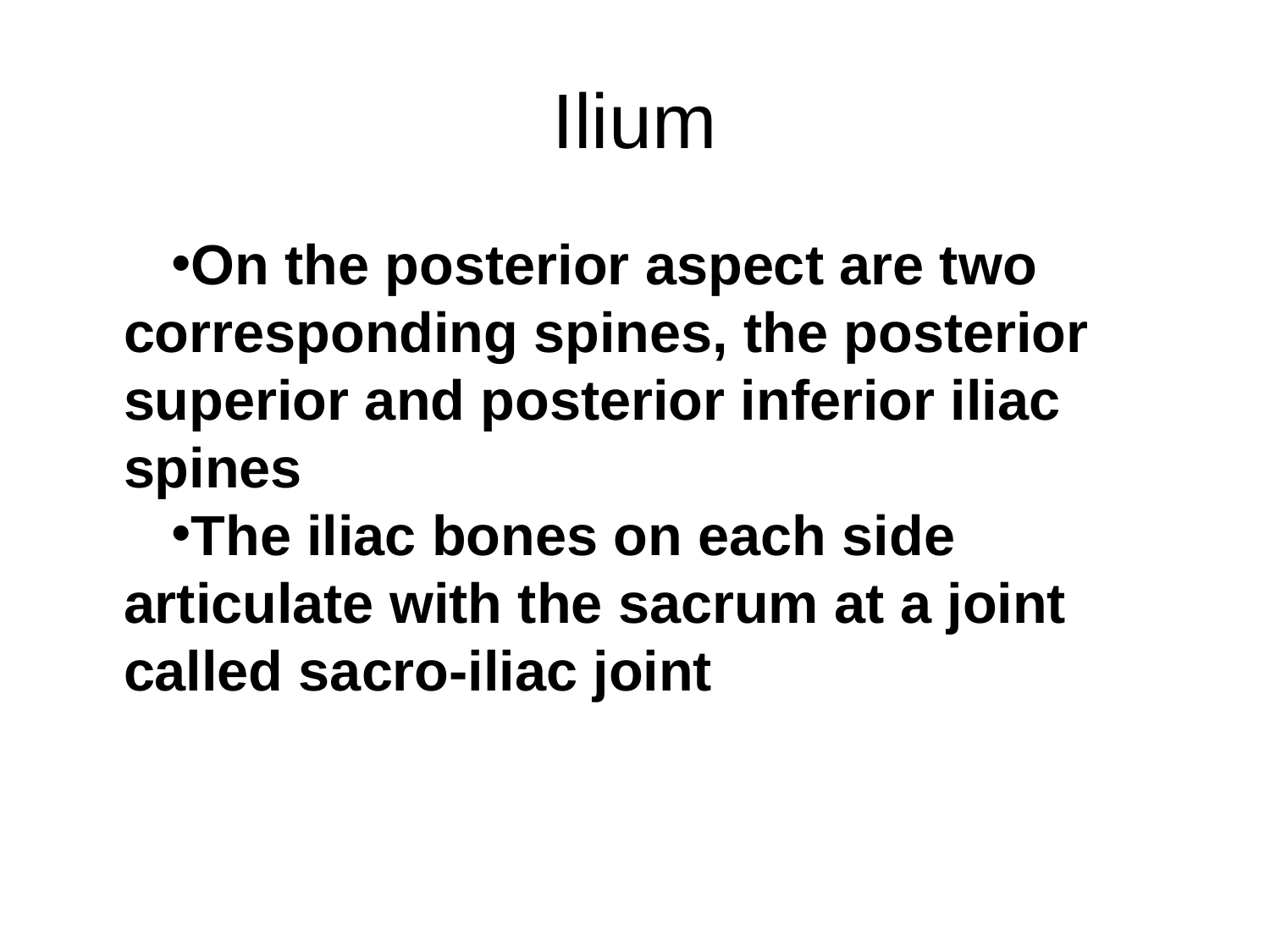

# Ilium
On the posterior aspect are two corresponding spines, the posterior superior and posterior inferior iliac spines
The iliac bones on each side articulate with the sacrum at a joint called sacro-iliac joint